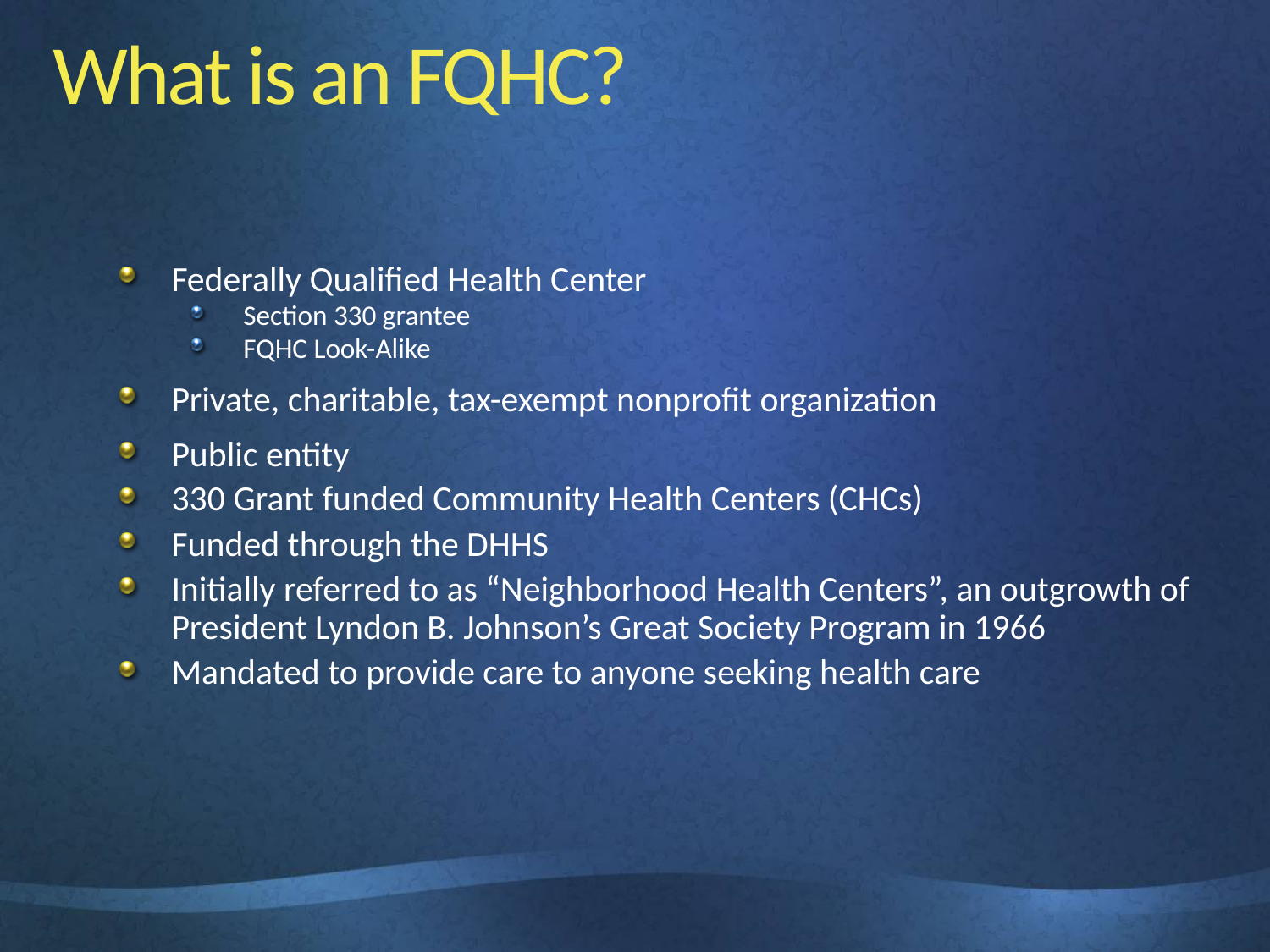

# What is an FQHC?
Federally Qualified Health Center
Section 330 grantee
FQHC Look-Alike
Private, charitable, tax-exempt nonprofit organization
Public entity
330 Grant funded Community Health Centers (CHCs)
Funded through the DHHS
Initially referred to as “Neighborhood Health Centers”, an outgrowth of President Lyndon B. Johnson’s Great Society Program in 1966
Mandated to provide care to anyone seeking health care